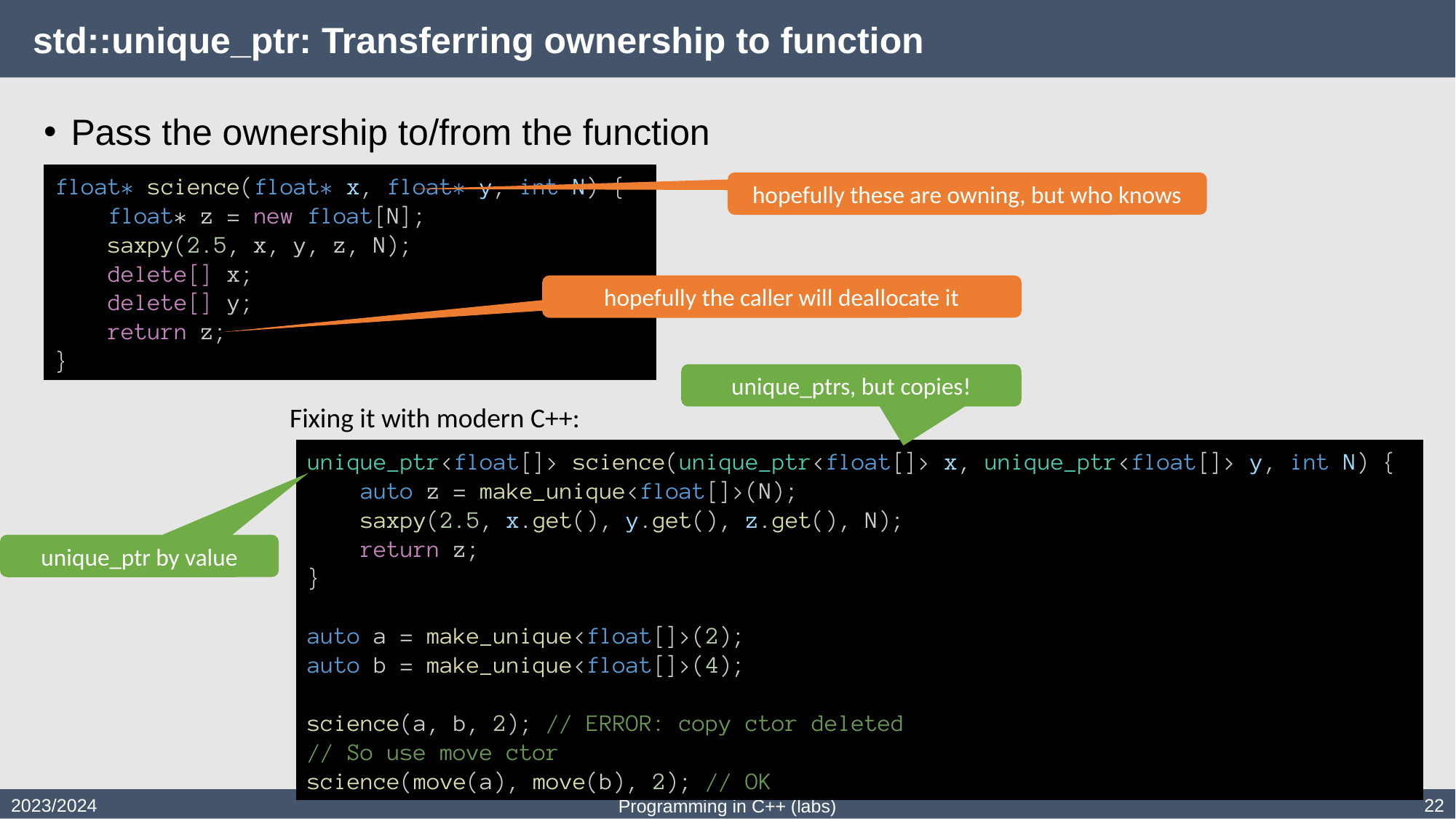

# std::unique_ptr: Transferring ownership to function
Pass the ownership to/from the function
float* science(float* x, float* y, int N) {
    float* z = new float[N];
    saxpy(2.5, x, y, z, N);
    delete[] x;
    delete[] y;
    return z;
}
hopefully these are owning, but who knows
hopefully the caller will deallocate it
unique_ptrs, but copies!
Fixing it with modern C++:
unique_ptr<float[]> science(unique_ptr<float[]> x, unique_ptr<float[]> y, int N) {
    auto z = make_unique<float[]>(N);
    saxpy(2.5, x.get(), y.get(), z.get(), N);
    return z;
}
auto a = make_unique<float[]>(2);
auto b = make_unique<float[]>(4);
science(a, b, 2); // ERROR: copy ctor deleted
// So use move ctor
science(move(a), move(b), 2); // OK
unique_ptr by value
2023/2024
22
Programming in C++ (labs)